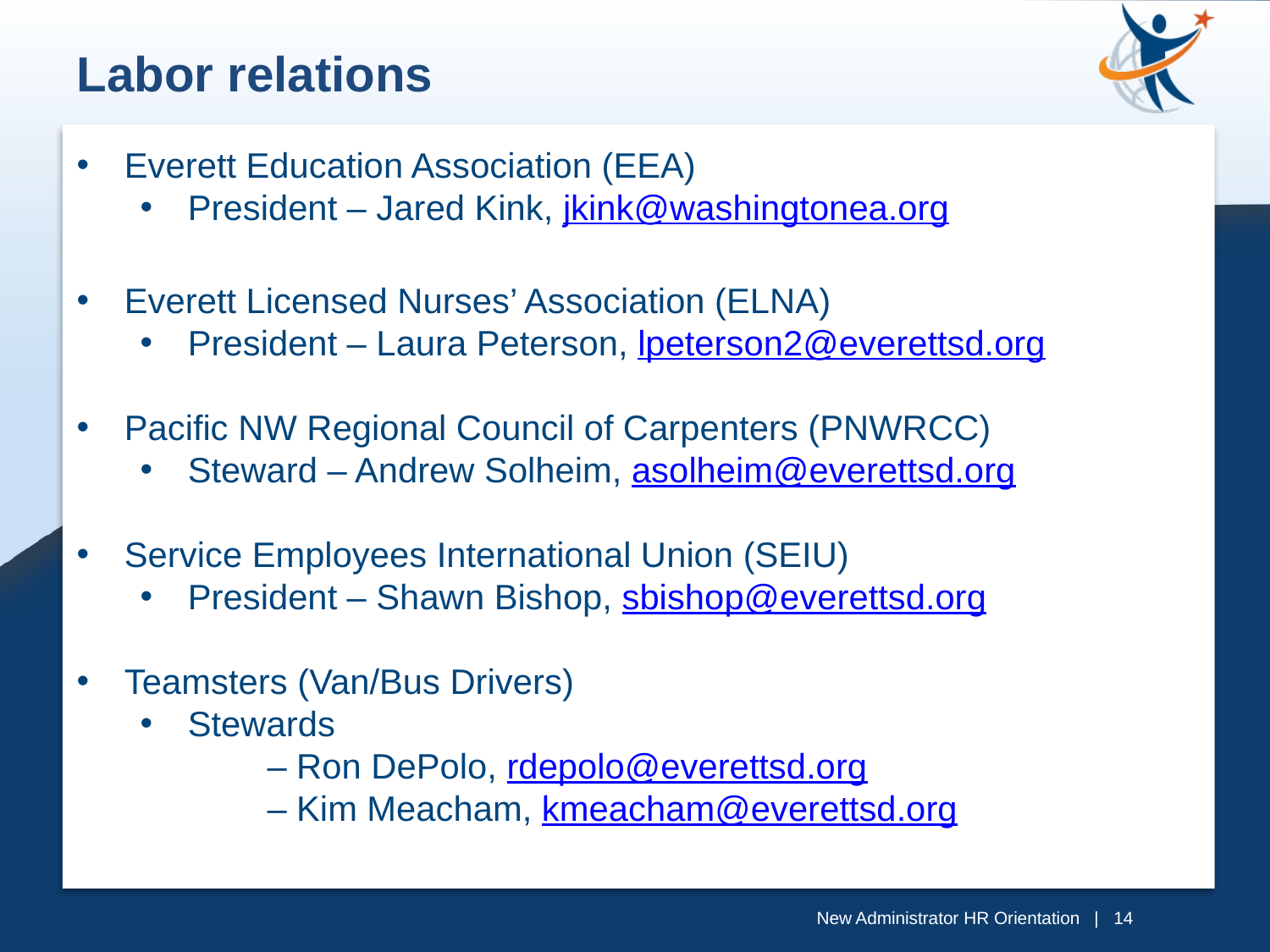

Labor relations
Everett Education Association (EEA)
President – Jared Kink, jkink@washingtonea.org

Everett Licensed Nurses’ Association (ELNA)
President – Laura Peterson, lpeterson2@everettsd.org

Pacific NW Regional Council of Carpenters (PNWRCC)
Steward – Andrew Solheim, asolheim@everettsd.org

Service Employees International Union (SEIU)
President – Shawn Bishop, sbishop@everettsd.org

Teamsters (Van/Bus Drivers)
Stewards
	– Ron DePolo, rdepolo@everettsd.org
	– Kim Meacham, kmeacham@everettsd.org